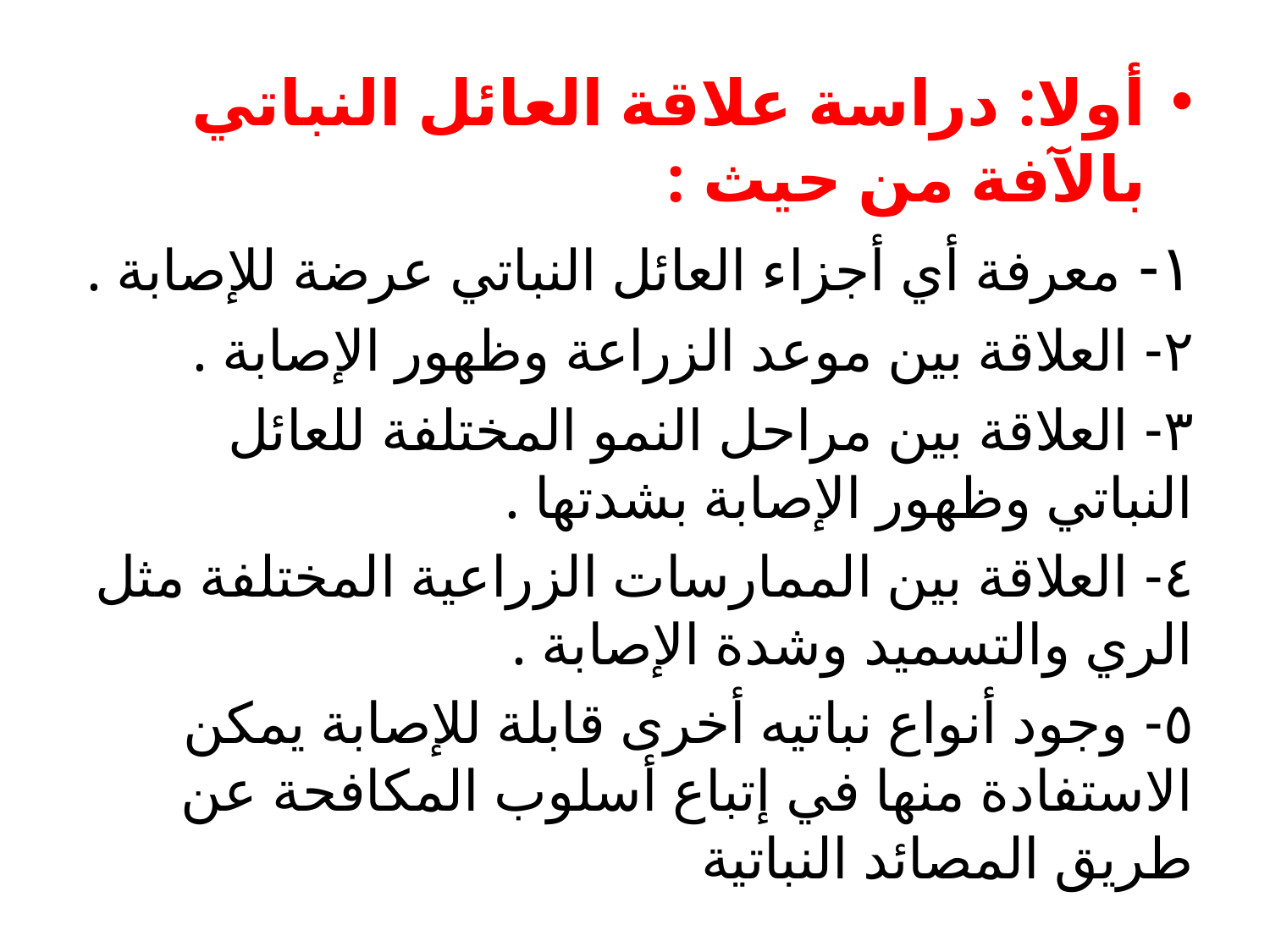

#
أولا: دراسة علاقة العائل النباتي بالآفة من حيث :
١- معرفة أي أجزاء العائل النباتي عرضة للإصابة .
٢- العلاقة بين موعد الزراعة وظهور الإصابة .
٣- العلاقة بين مراحل النمو المختلفة للعائل النباتي وظهور الإصابة بشدتها .
٤- العلاقة بين الممارسات الزراعية المختلفة مثل الري والتسميد وشدة الإصابة .
٥- وجود أنواع نباتيه أخرى قابلة للإصابة يمكن الاستفادة منها في إتباع أسلوب المكافحة عن طريق المصائد النباتية